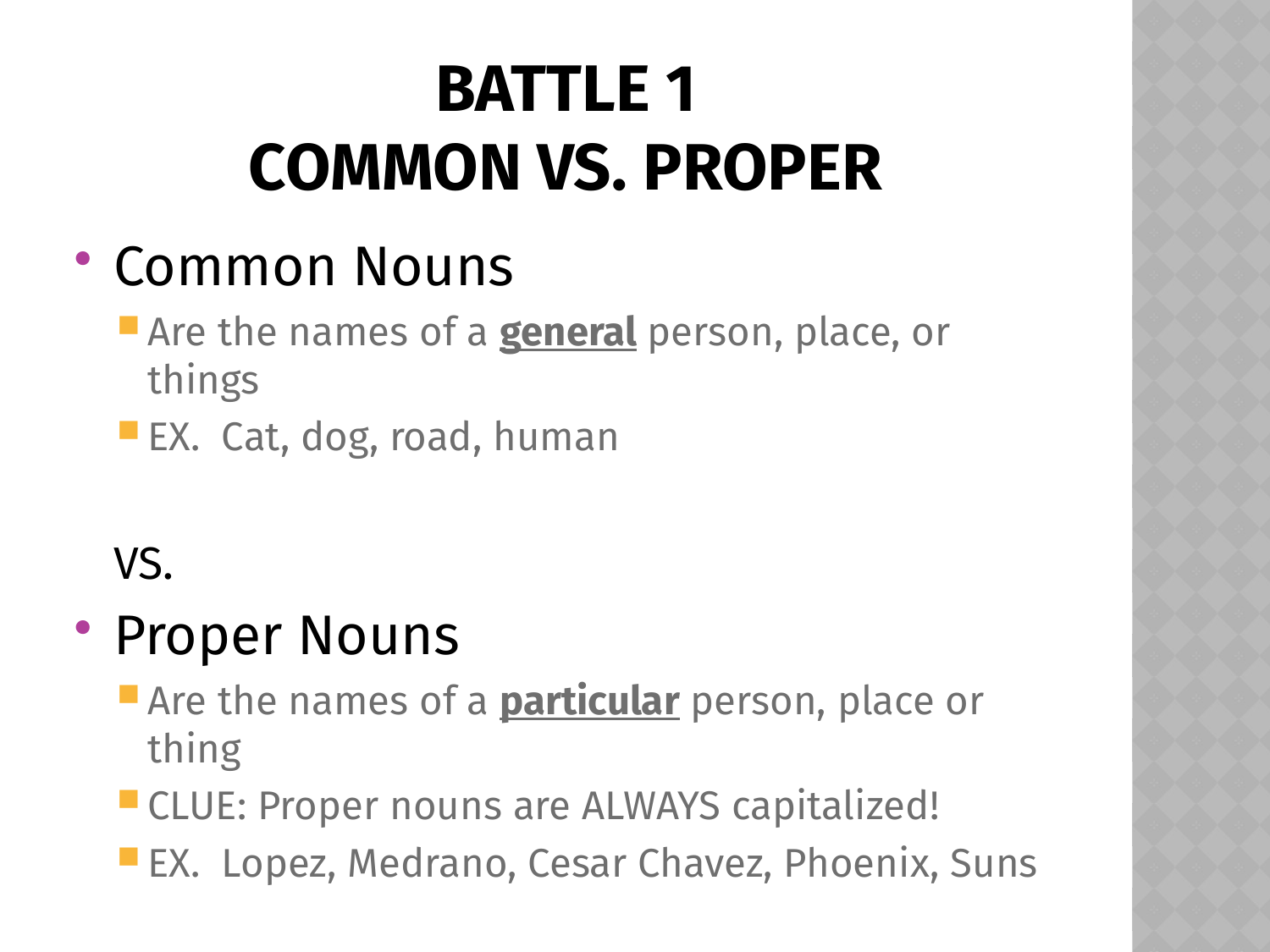

# Battle 1 common vs. proper
Common Nouns
Are the names of a general person, place, or things
EX.  Cat, dog, road, human

					VS.
Proper Nouns
Are the names of a particular person, place or thing
CLUE: Proper nouns are ALWAYS capitalized!
EX.  Lopez, Medrano, Cesar Chavez, Phoenix, Suns